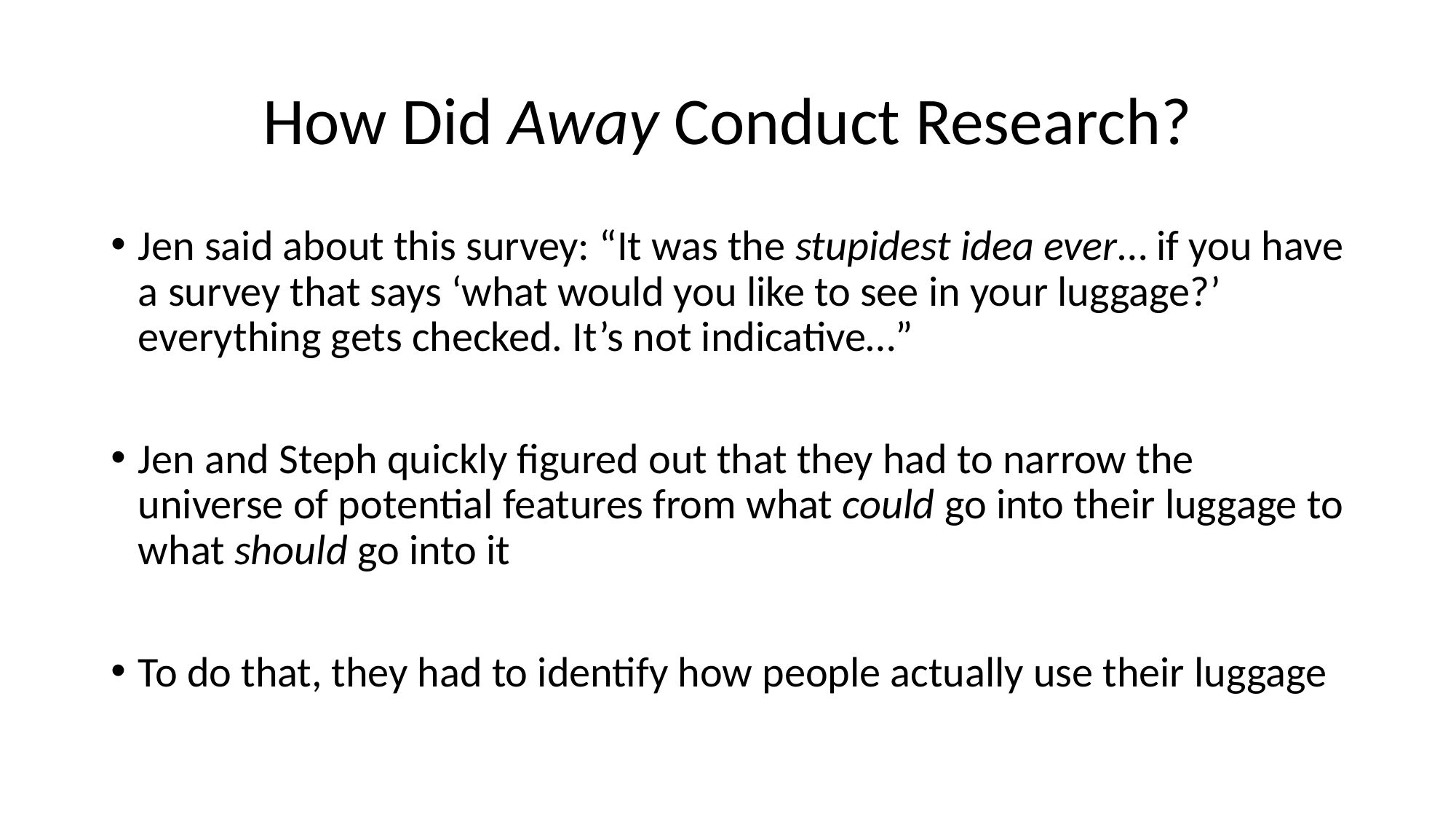

# How Did Away Conduct Research?
Jen said about this survey: “It was the stupidest idea ever… if you have a survey that says ‘what would you like to see in your luggage?’ everything gets checked. It’s not indicative…”

Jen and Steph quickly figured out that they had to narrow the universe of potential features from what could go into their luggage to what should go into it

To do that, they had to identify how people actually use their luggage